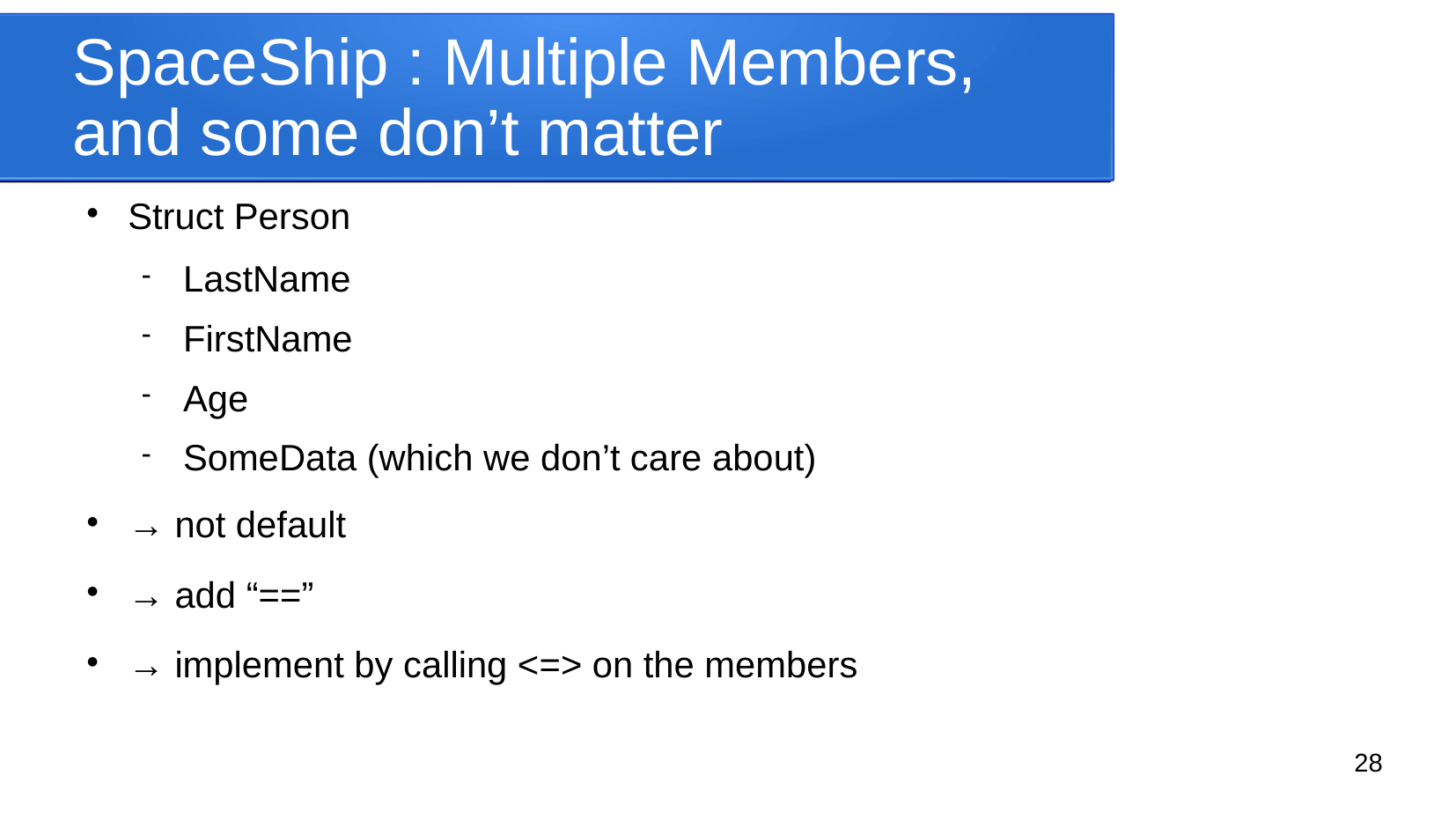

# SpaceShip : Multiple Members, and some don’t matter
Struct Person
LastName
FirstName
Age
SomeData (which we don’t care about)
→ not default
→ add “==”
→ implement by calling <=> on the members
28